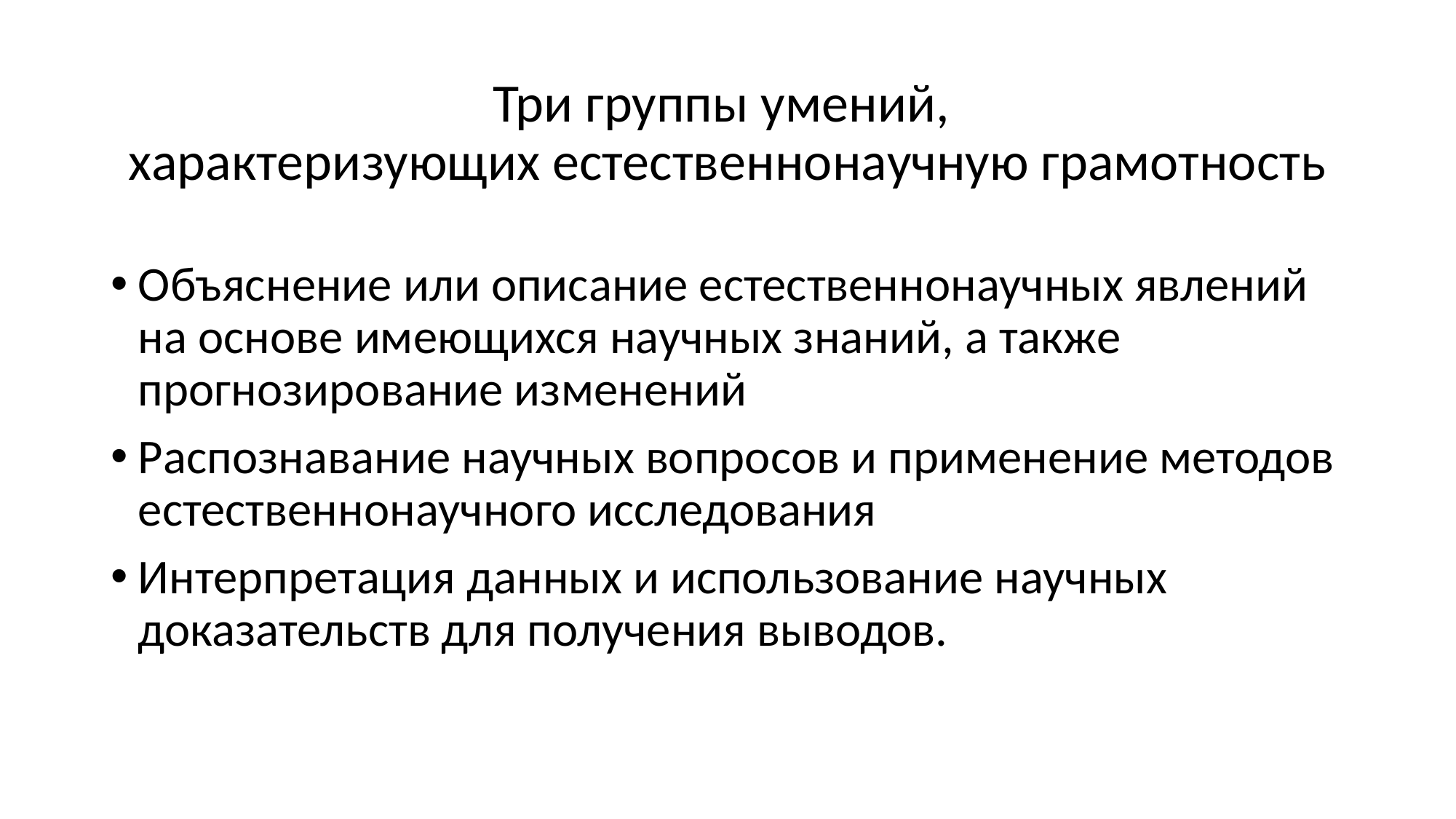

# Три группы умений, характеризующих естественнонаучную грамотность
Объяснение или описание естественнонаучных явлений на основе имеющихся научных знаний, а также прогнозирование изменений
Распознавание научных вопросов и применение методов естественнонаучного исследования
Интерпретация данных и использование научных доказательств для получения выводов.